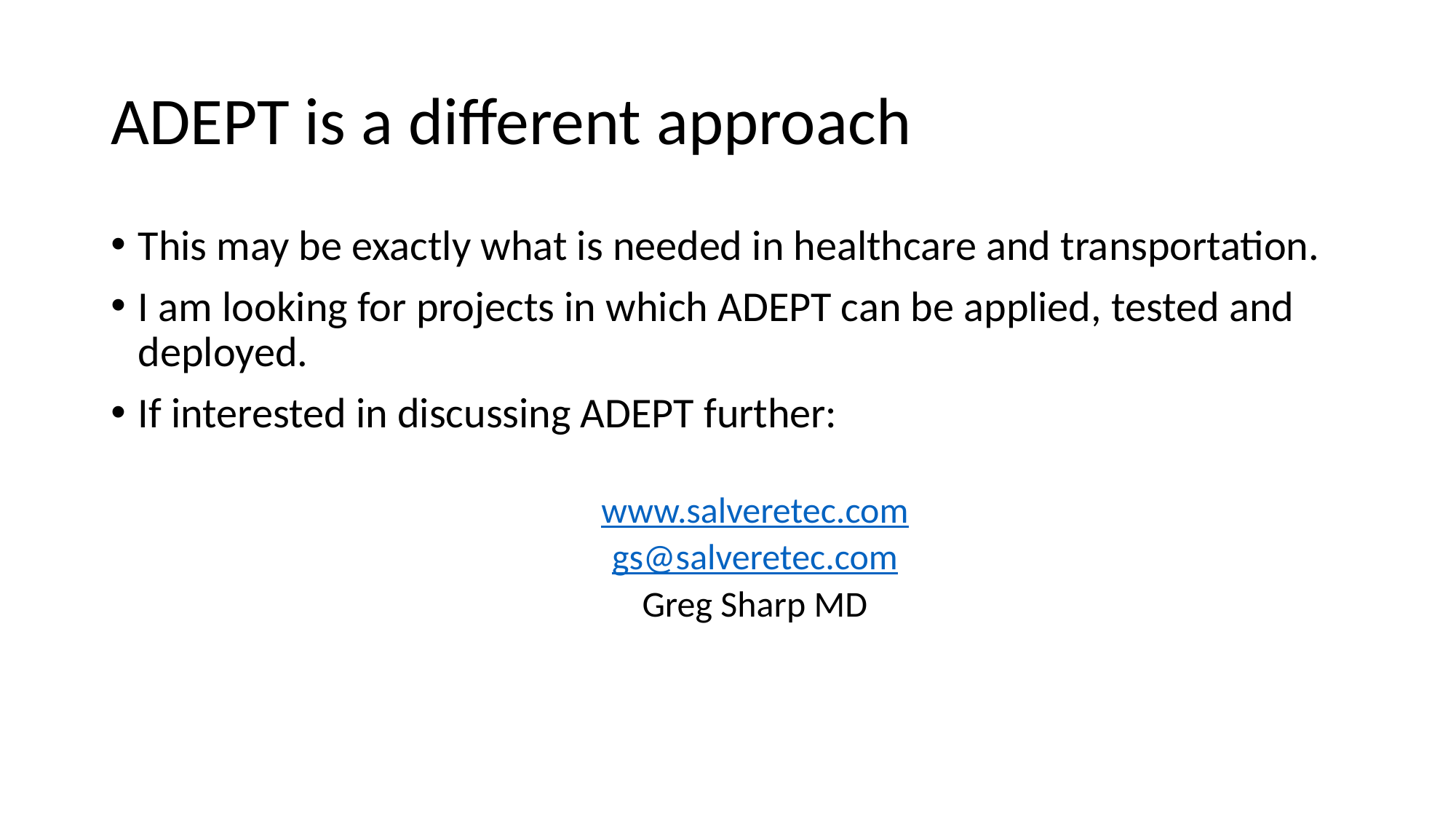

# ADEPT is a different approach
This may be exactly what is needed in healthcare and transportation.
I am looking for projects in which ADEPT can be applied, tested and deployed.
If interested in discussing ADEPT further:

www.salveretec.com
gs@salveretec.com
Greg Sharp MD